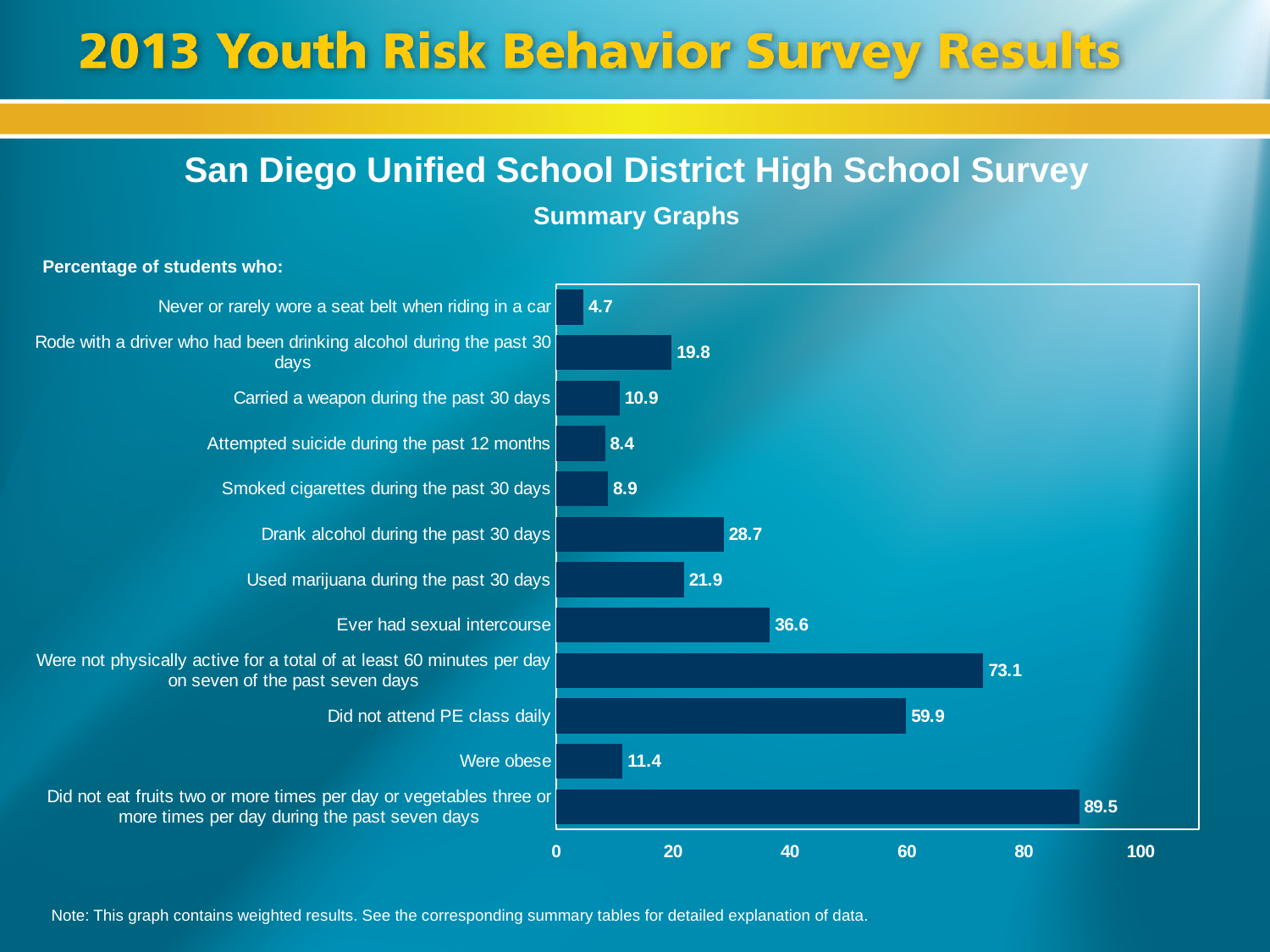

San Diego Unified School District High School Survey
Summary Graphs

### Chart

| Category | Series 1 |
|---|---|
| Never or rarely wore a seat belt when riding in a car | 4.7 |
| Rode with a driver who had been drinking alcohol during the past 30 days | 19.8 |
| Carried a weapon during the past 30 days | 10.9 |
| Attempted suicide during the past 12 months | 8.4 |
| Smoked cigarettes during the past 30 days | 8.9 |
| Drank alcohol during the past 30 days | 28.7 |
| Used marijuana during the past 30 days | 21.9 |
| Ever had sexual intercourse | 36.6 |
| Were not physically active for a total of at least 60 minutes per day on seven of the past seven days | 73.1 |
| Did not attend PE class daily | 59.9 |
| Were obese | 11.4 |
| Did not eat fruits two or more times per day or vegetables three or more times per day during the past seven days | 89.5 |
Percentage of students who:
Note: This graph contains weighted results. See the corresponding summary tables for detailed explanation of data..